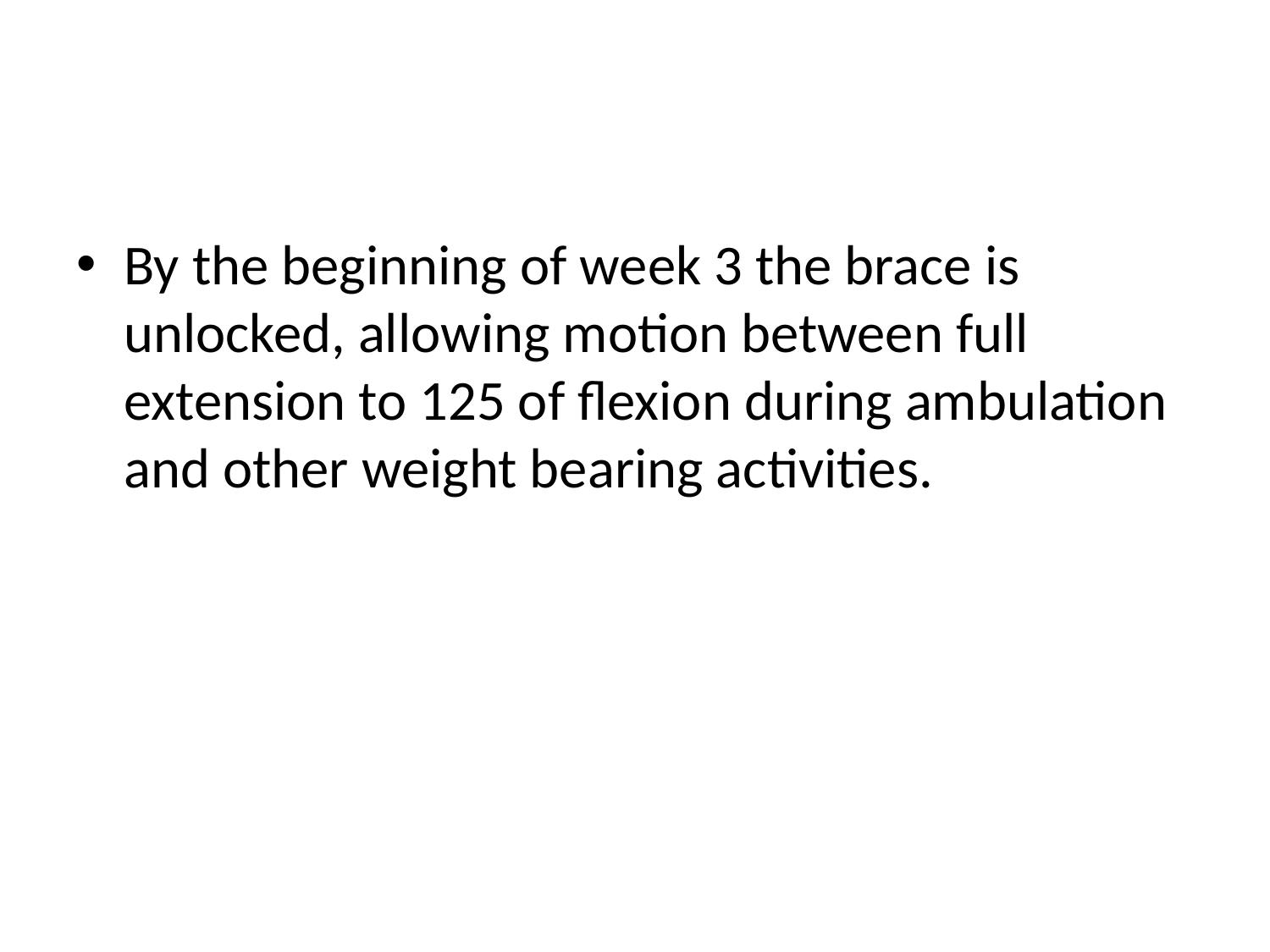

#
By the beginning of week 3 the brace is unlocked, allowing motion between full extension to 125 of flexion during ambulation and other weight bearing activities.